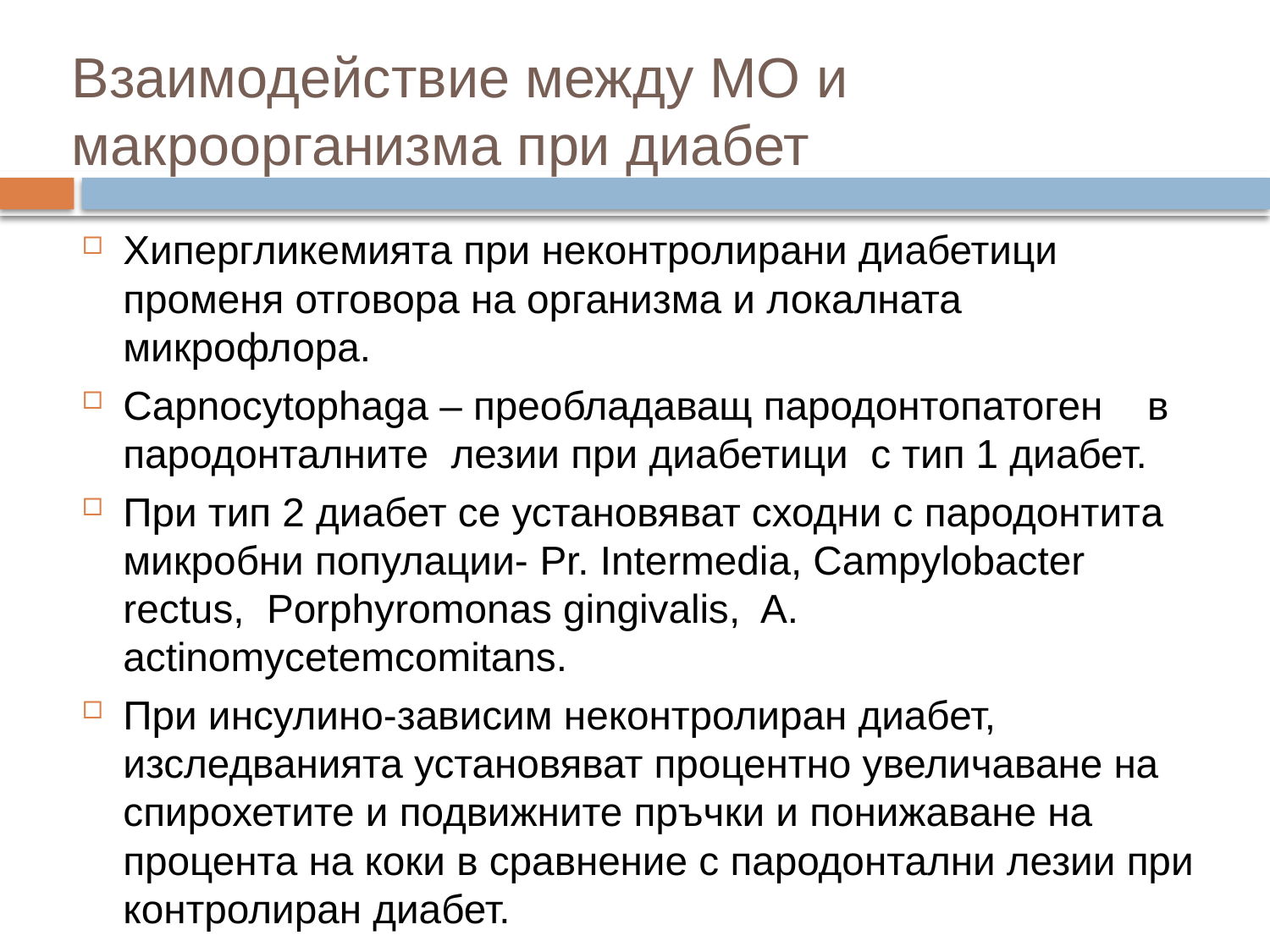

# Взаимодействие между МО и макроорганизма при диабет
Хипергликемията при неконтролирани диабетици променя отговора на организма и локалната микрофлора.
Capnocytophaga – преобладаващ пародонтопатоген    в пародонталните  лезии при диабетици  с тип 1 диабет.
При тип 2 диабет се установяват сходни с пародонтитa  микробни популации- Pr. Intermedia, Campylobacter rectus,  Porphyromonas gingivalis,  A. actinomycetemcomitans.
При инсулино-зависим неконтролиран диабет, изследванията установяват процентно увеличаване на спирохетите и подвижните пръчки и понижаване на процента на коки в сравнение с пародонтални лезии при контролиран диабет.